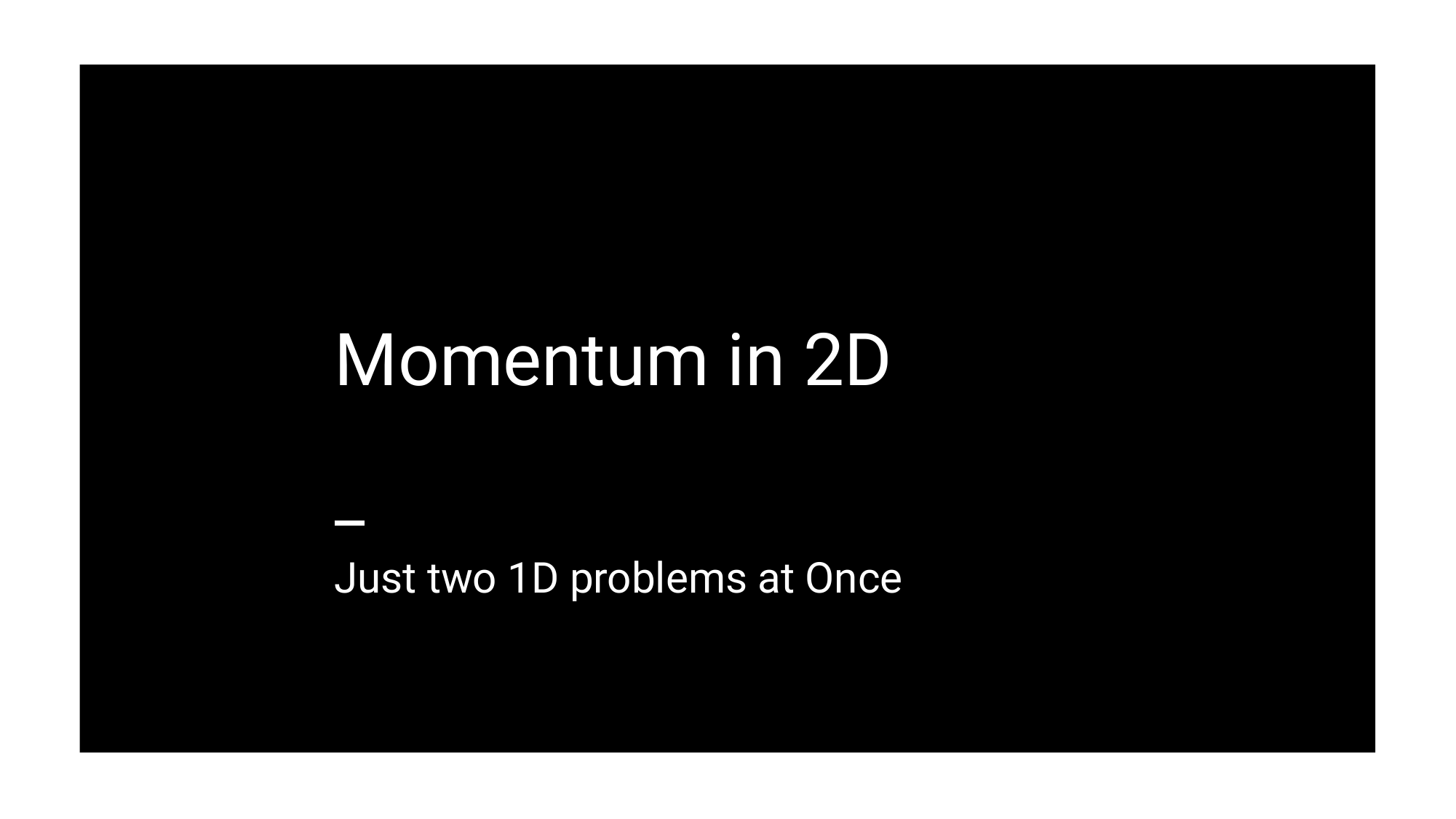

Momentum in 2D
Just two 1D problems at Once